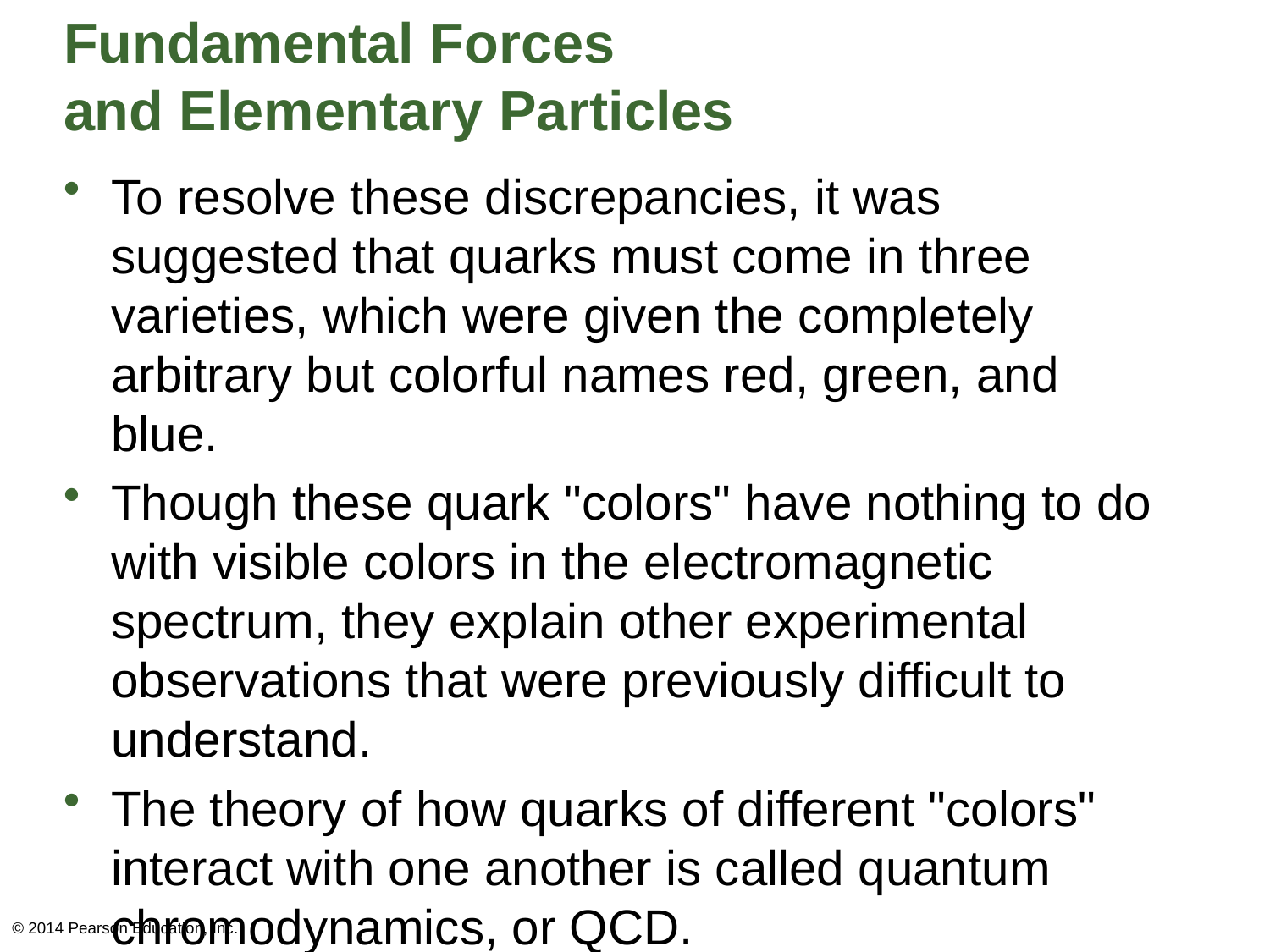

# Fundamental Forces and Elementary Particles
To resolve these discrepancies, it was suggested that quarks must come in three varieties, which were given the completely arbitrary but colorful names red, green, and blue.
Though these quark "colors" have nothing to do with visible colors in the electromagnetic spectrum, they explain other experimental observations that were previously difficult to understand.
The theory of how quarks of different "colors" interact with one another is called quantum chromodynamics, or QCD.
© 2014 Pearson Education, Inc.